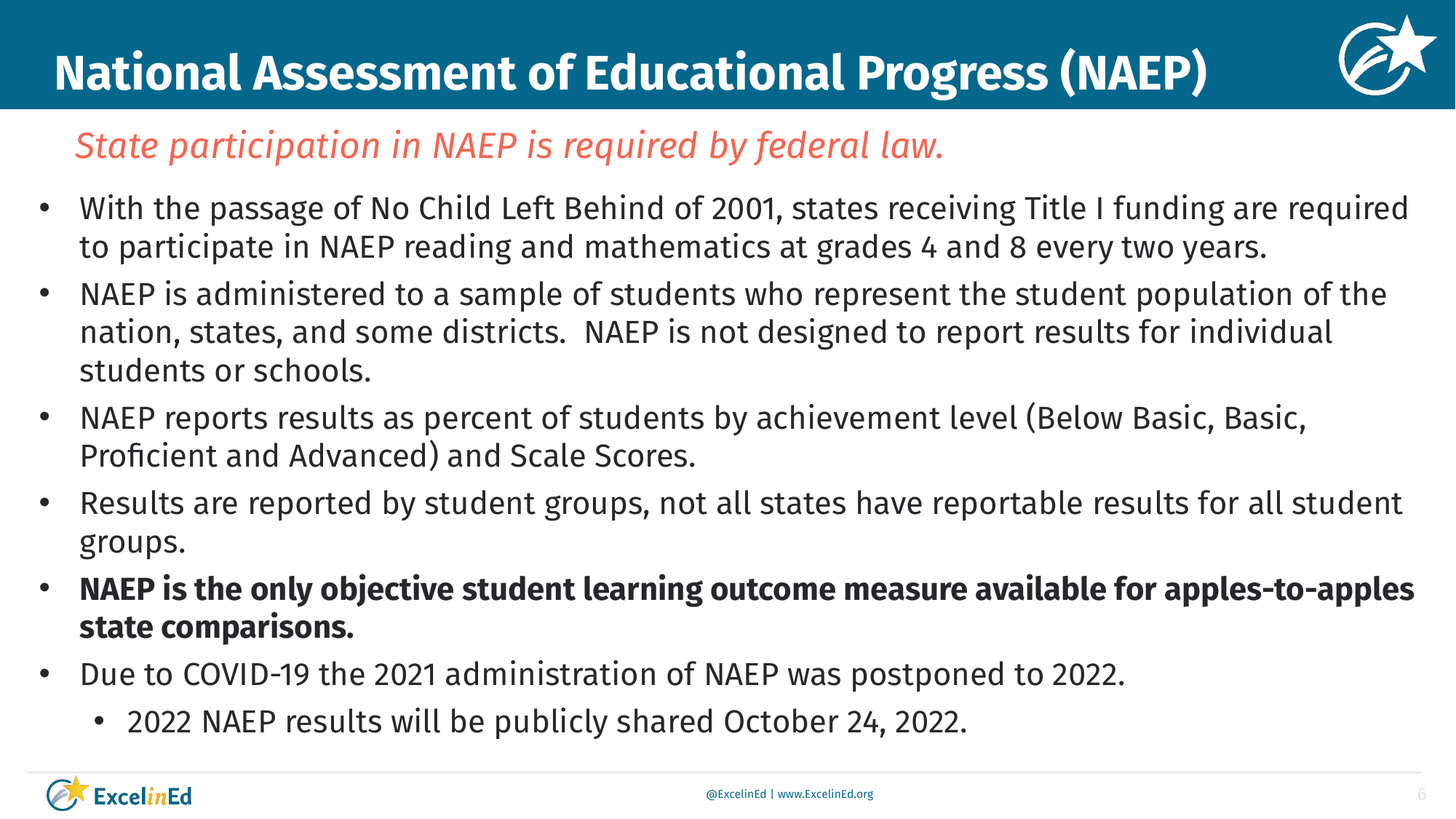

# National Assessment of Educational Progress (NAEP)
State participation in NAEP is required by federal law.
With the passage of No Child Left Behind of 2001, states receiving Title I funding are required to participate in NAEP reading and mathematics at grades 4 and 8 every two years.
NAEP is administered to a sample of students who represent the student population of the nation, states, and some districts.  NAEP is not designed to report results for individual students or schools.
NAEP reports results as percent of students by achievement level (Below Basic, Basic, Proficient and Advanced) and Scale Scores.
Results are reported by student groups, not all states have reportable results for all student groups.
NAEP is the only objective student learning outcome measure available for apples-to-apples state comparisons.
Due to COVID-19 the 2021 administration of NAEP was postponed to 2022.
2022 NAEP results will be publicly shared October 24, 2022.

6